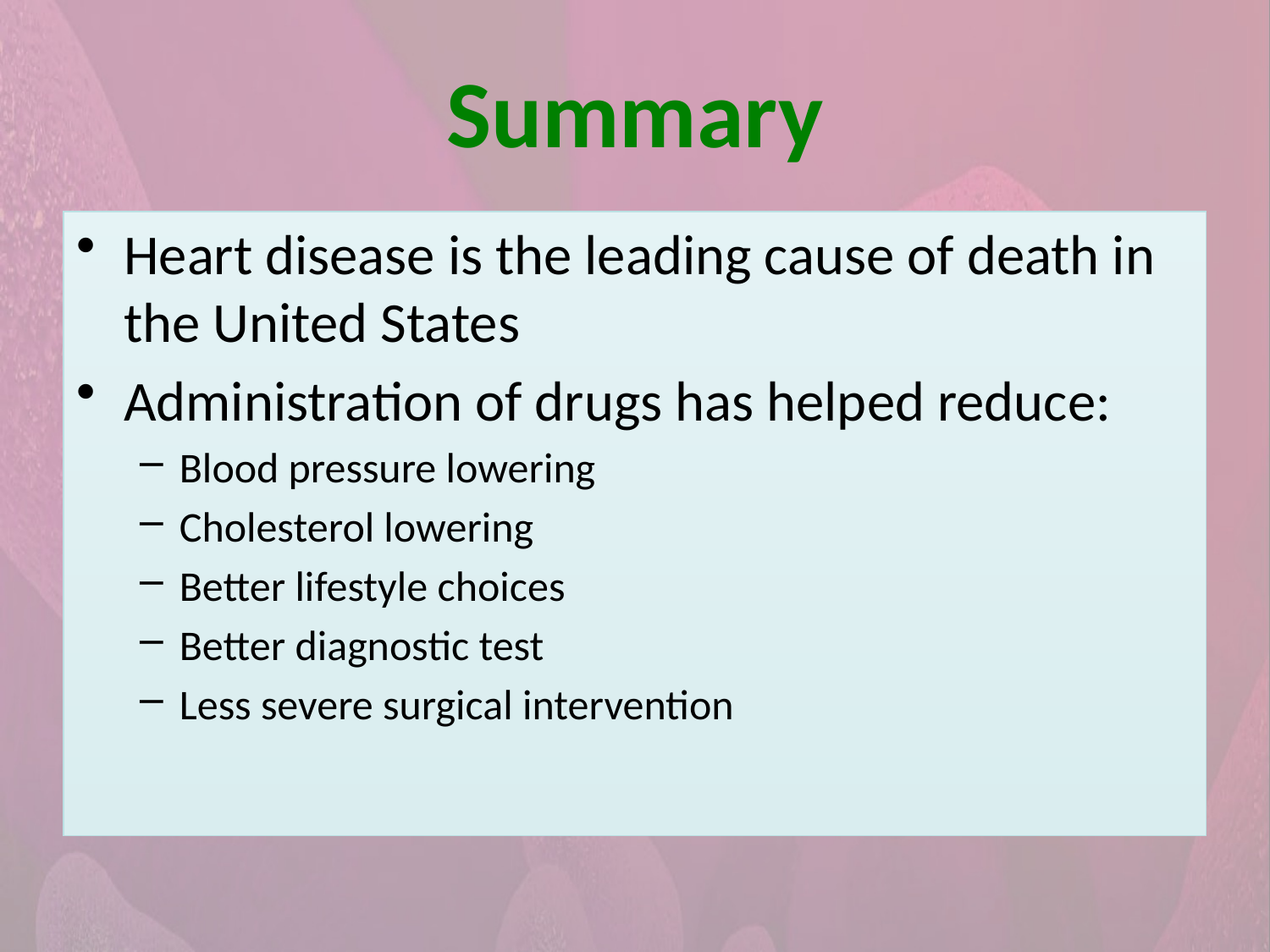

# Summary
Heart disease is the leading cause of death in the United States
Administration of drugs has helped reduce:
Blood pressure lowering
Cholesterol lowering
Better lifestyle choices
Better diagnostic test
Less severe surgical intervention